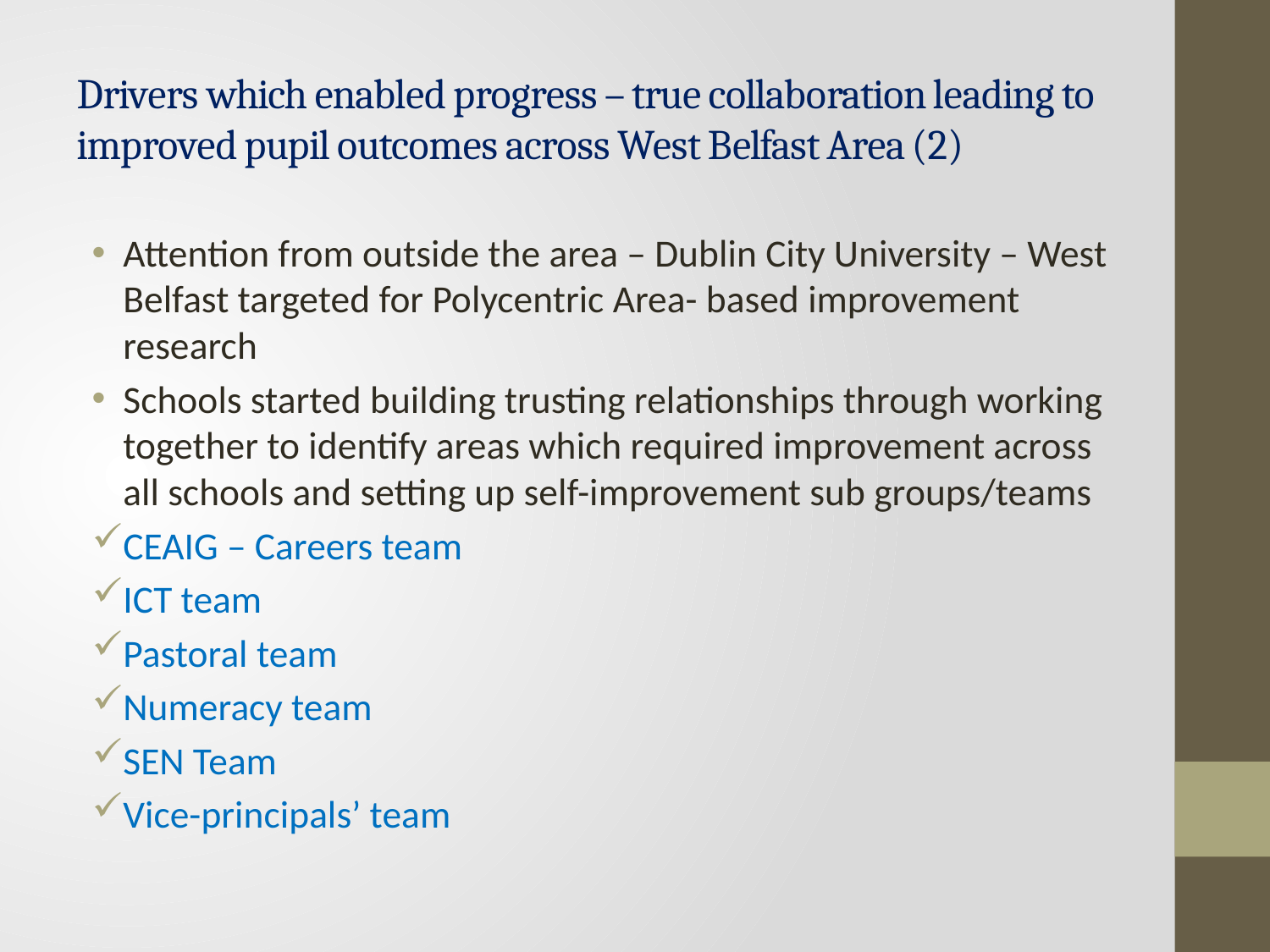

# Drivers which enabled progress – true collaboration leading to improved pupil outcomes across West Belfast Area (2)
Attention from outside the area – Dublin City University – West Belfast targeted for Polycentric Area- based improvement research
Schools started building trusting relationships through working together to identify areas which required improvement across all schools and setting up self-improvement sub groups/teams
CEAIG – Careers team
ICT team
Pastoral team
Numeracy team
SEN Team
Vice-principals’ team